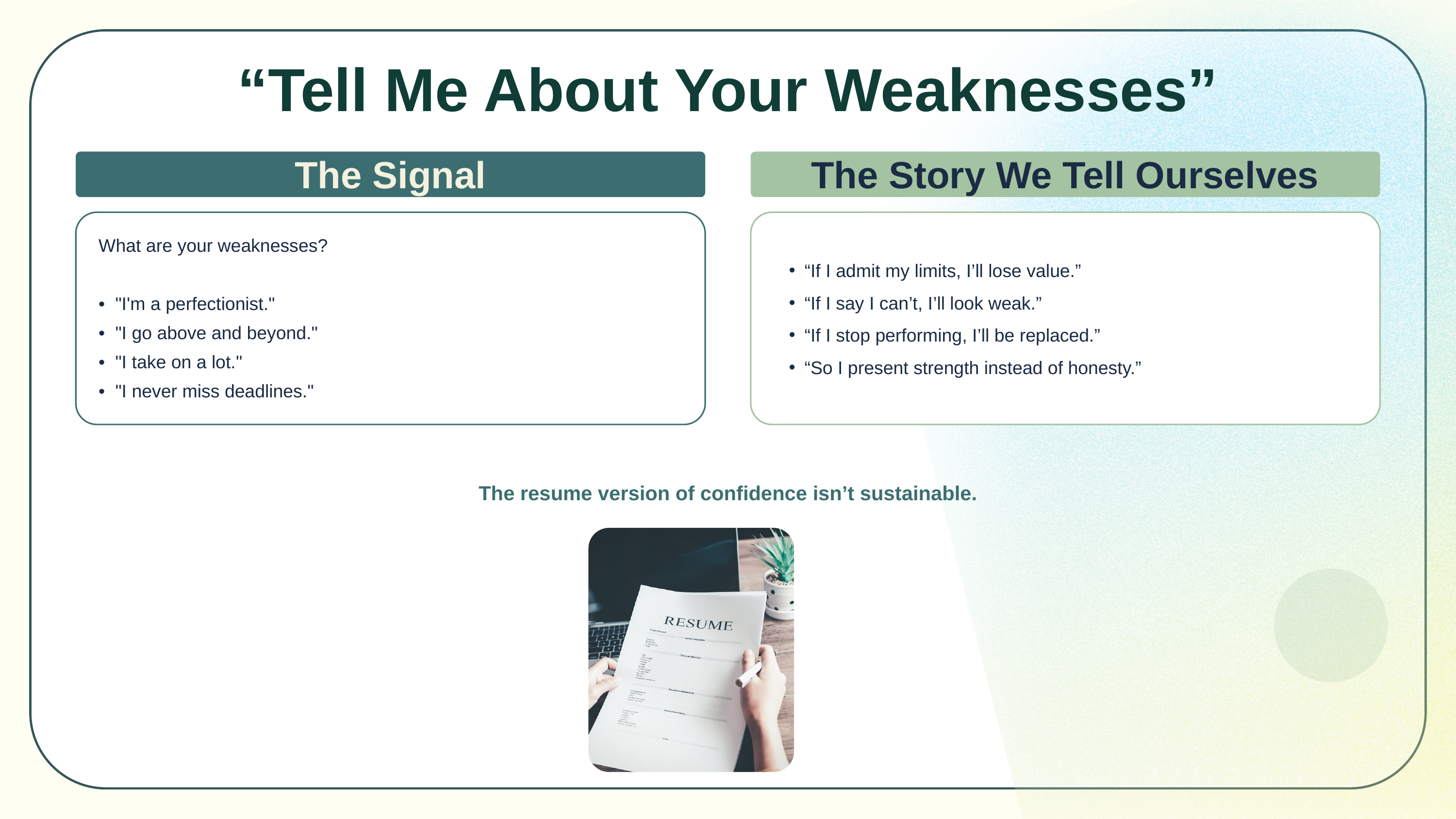

“Tell Me About Your Weaknesses”

The Signal
The Story We Tell Ourselves

What are your weaknesses?

•  "I'm a perfectionist."
•  "I go above and beyond."
•  "I take on a lot."
•  "I never miss deadlines."
“If I admit my limits, I’ll lose value.”
“If I say I can’t, I’ll look weak.”
“If I stop performing, I’ll be replaced.”
“So I present strength instead of honesty.”

The resume version of confidence isn’t sustainable.